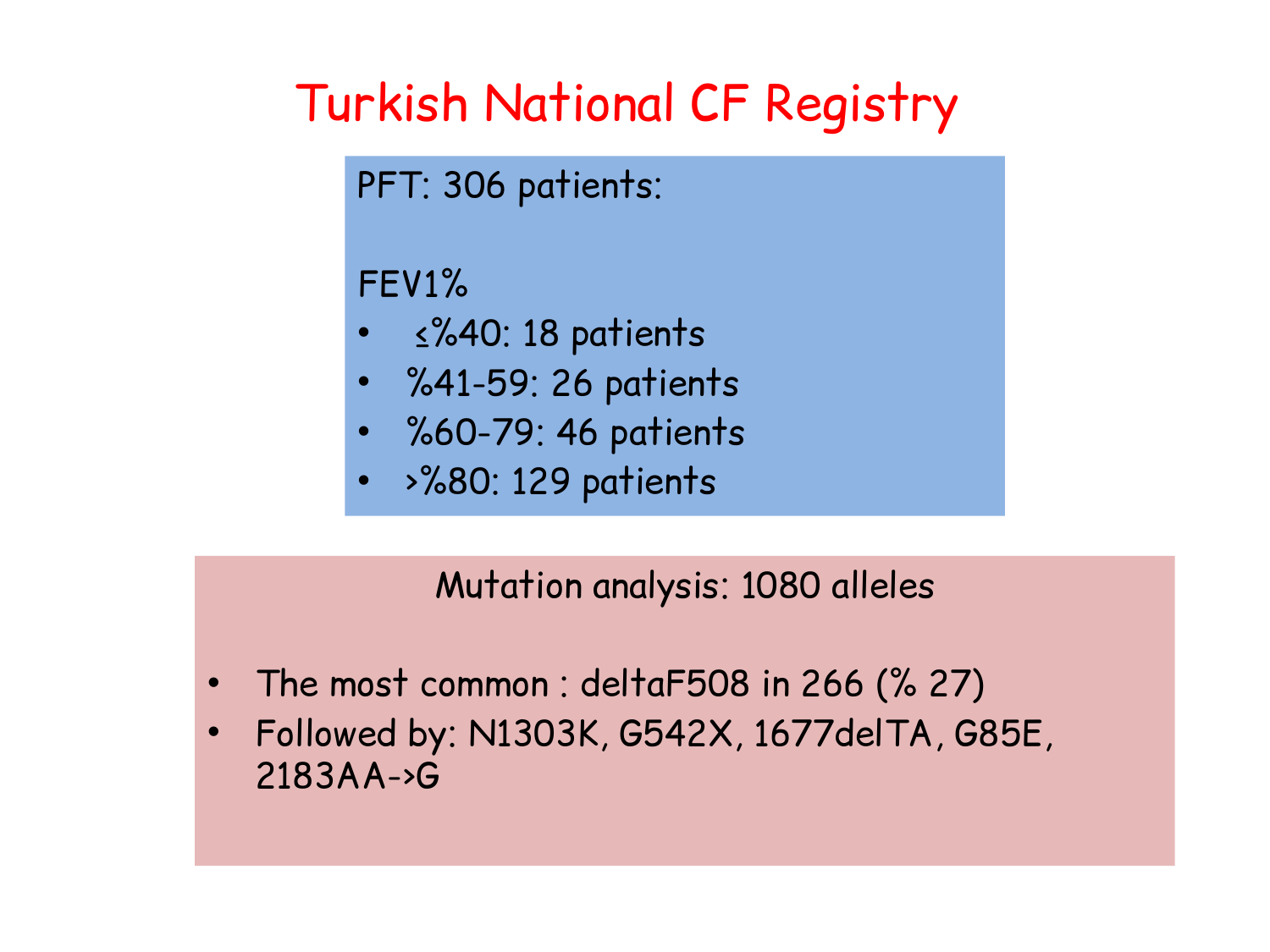

# Turkish National CF Registry
PFT: 306 patients:

FEV1%
 ≤%40: 18 patients
%41-59: 26 patients
%60-79: 46 patients
>%80: 129 patients

Mutation analysis: 1080 alleles

The most common : deltaF508 in 266 (% 27)
Followed by: N1303K, G542X, 1677delTA, G85E, 2183AA->G